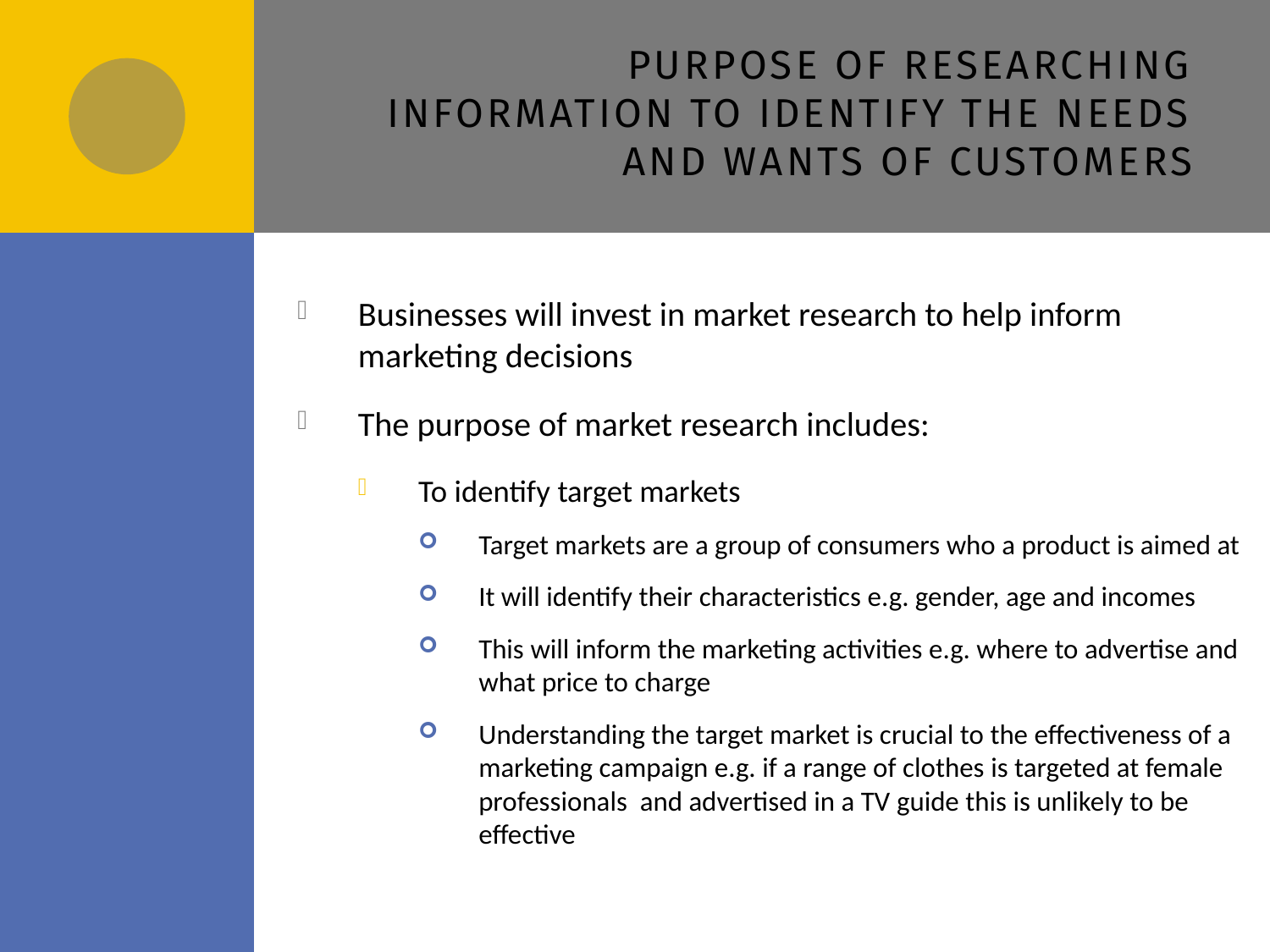

# Purpose of researching information to identify the needs and wants of customers
Businesses will invest in market research to help inform marketing decisions
The purpose of market research includes:
To identify target markets
Target markets are a group of consumers who a product is aimed at
It will identify their characteristics e.g. gender, age and incomes
This will inform the marketing activities e.g. where to advertise and what price to charge
Understanding the target market is crucial to the effectiveness of a marketing campaign e.g. if a range of clothes is targeted at female professionals  and advertised in a TV guide this is unlikely to be effective